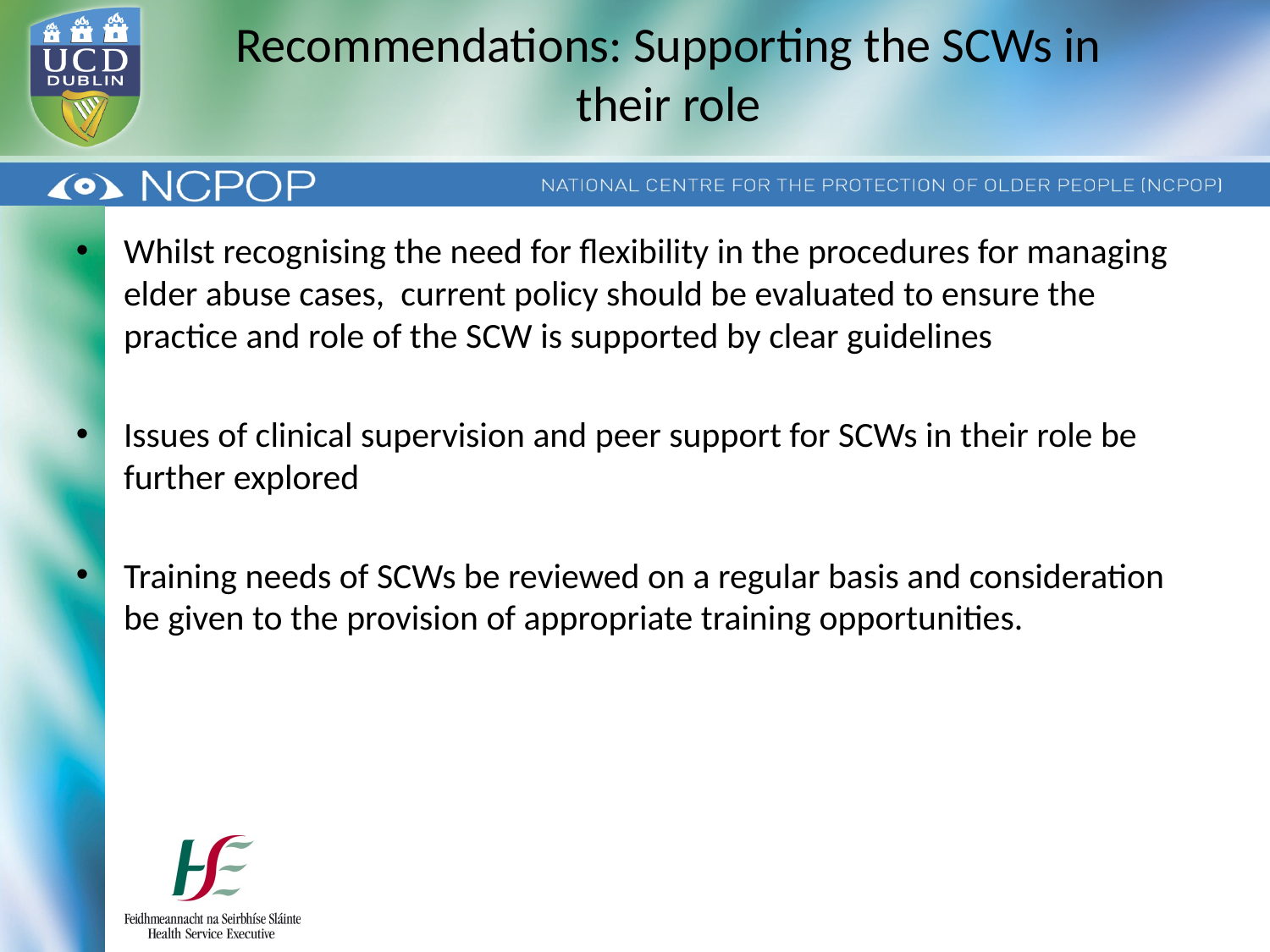

# Recommendations: Supporting the SCWs in their role
Whilst recognising the need for flexibility in the procedures for managing elder abuse cases,  current policy should be evaluated to ensure the practice and role of the SCW is supported by clear guidelines

Issues of clinical supervision and peer support for SCWs in their role be further explored

Training needs of SCWs be reviewed on a regular basis and consideration be given to the provision of appropriate training opportunities.